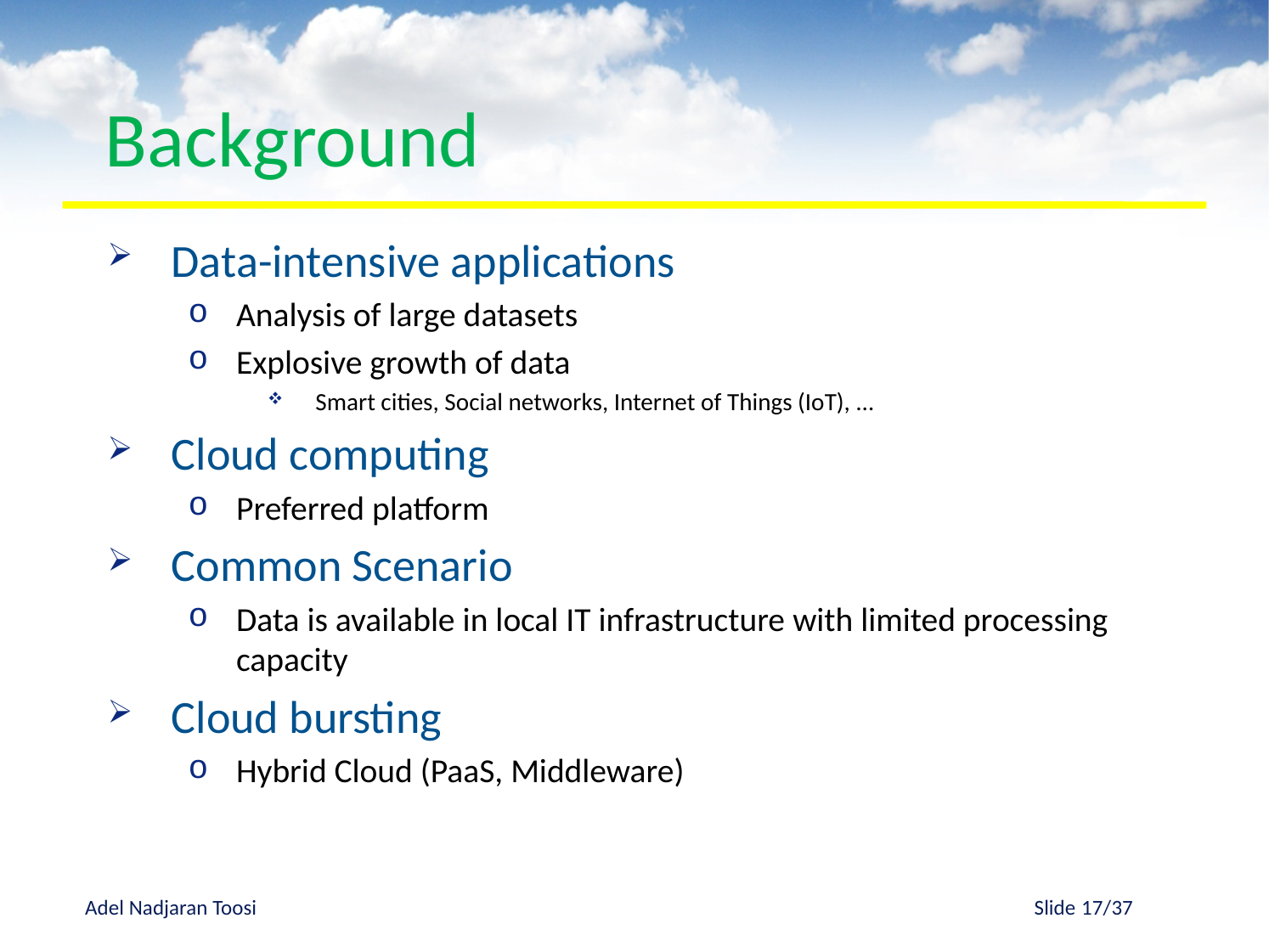

# Background
Data-intensive applications
Analysis of large datasets
Explosive growth of data
Smart cities, Social networks, Internet of Things (IoT), …
Cloud computing
Preferred platform
Common Scenario
Data is available in local IT infrastructure with limited processing capacity
Cloud bursting
Hybrid Cloud (PaaS, Middleware)